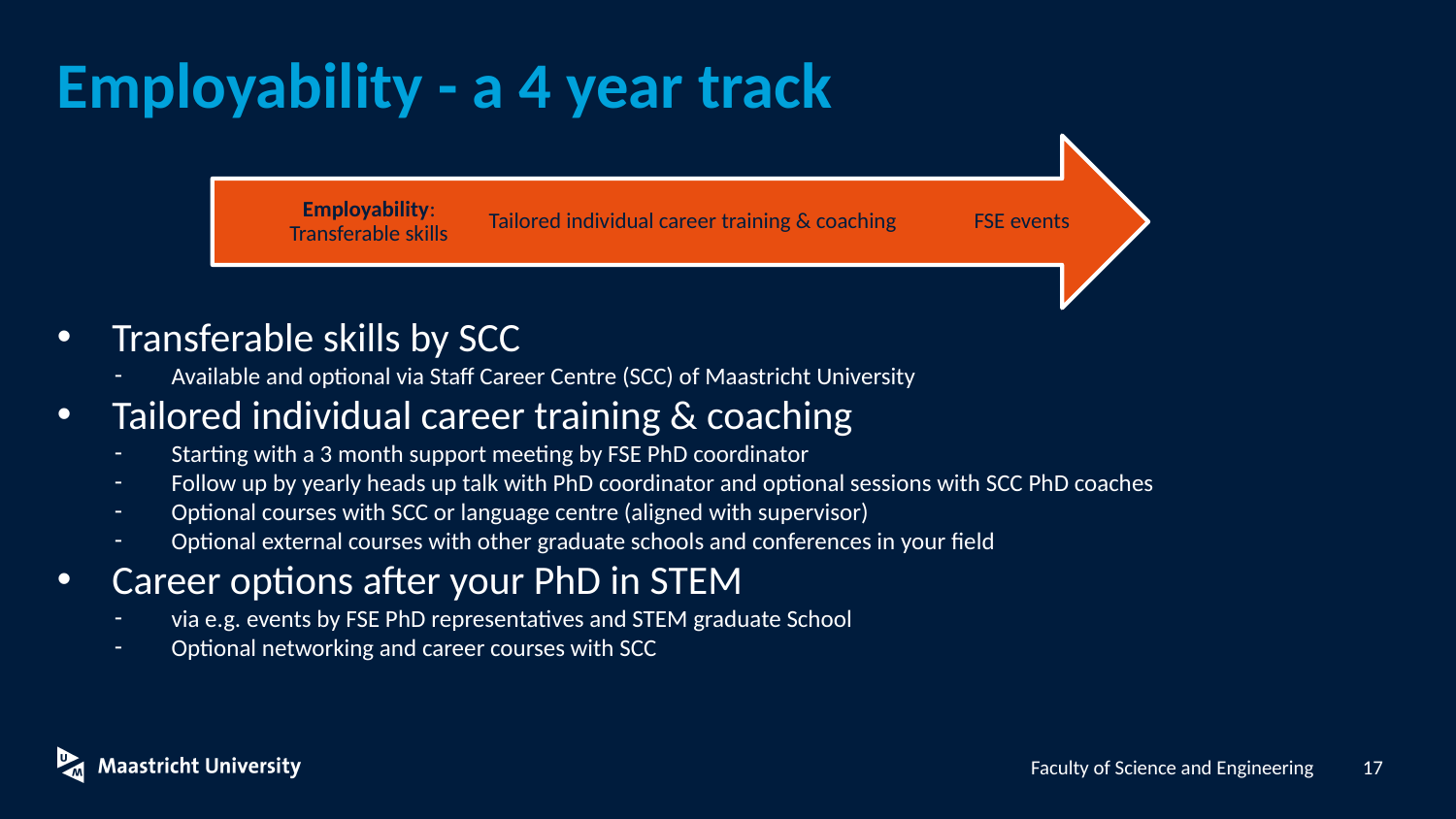

# Employability - a 4 year track
FSE events
Tailored individual career training & coaching
Employability: Transferable skills

Transferable skills by SCC
Available and optional via Staff Career Centre (SCC) of Maastricht University
Tailored individual career training & coaching
Starting with a 3 month support meeting by FSE PhD coordinator
Follow up by yearly heads up talk with PhD coordinator and optional sessions with SCC PhD coaches
Optional courses with SCC or language centre (aligned with supervisor)
Optional external courses with other graduate schools and conferences in your field
Career options after your PhD in STEM
via e.g. events by FSE PhD representatives and STEM graduate School
Optional networking and career courses with SCC

17
Faculty of Science and Engineering